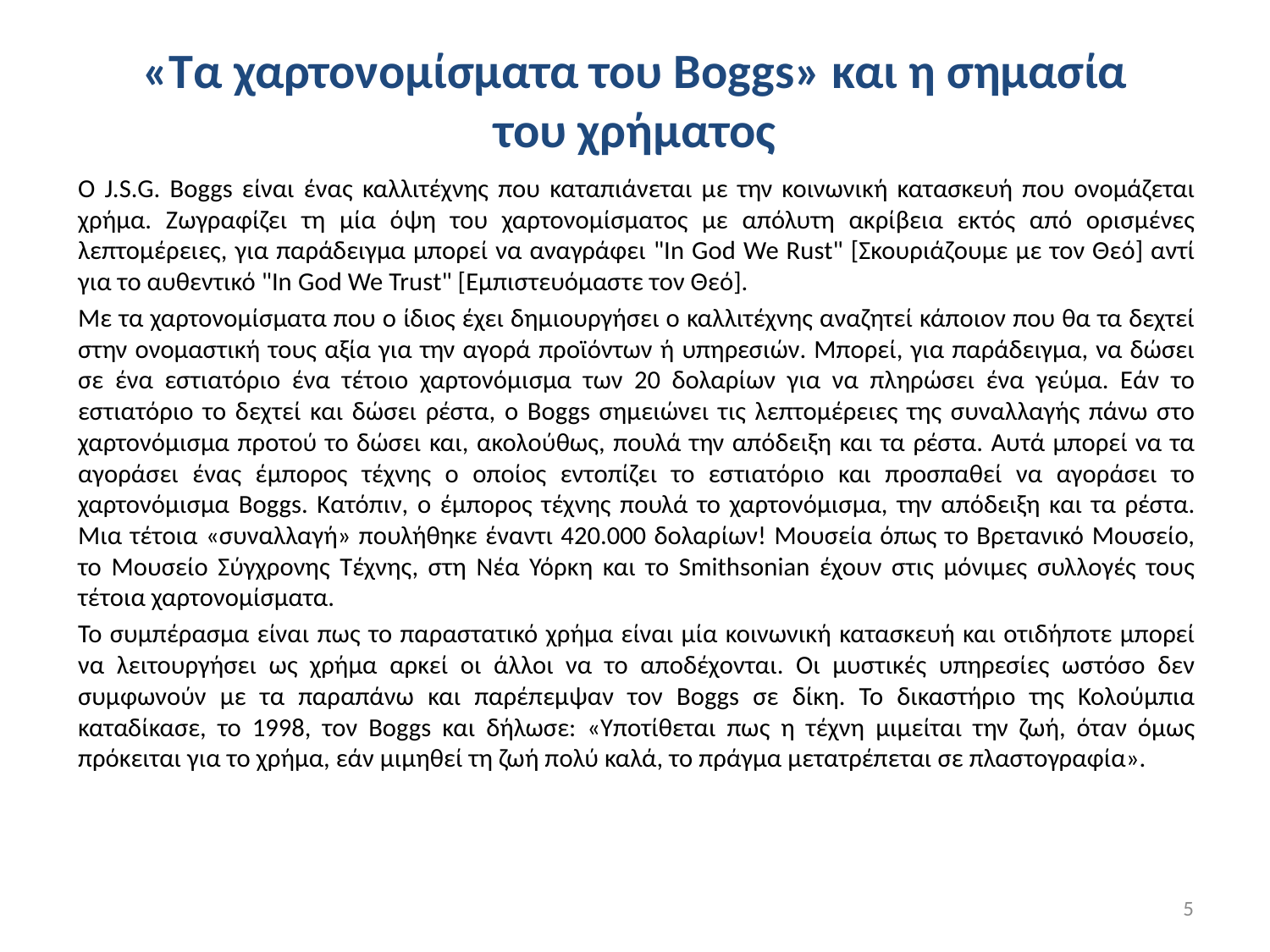

# «Τα χαρτονομίσματα του Boggs» και η σημασία του χρήματος
Ο J.S.G. Boggs είναι ένας καλλιτέχνης που καταπιάνεται με την κοινωνική κατασκευή που ονομάζεται χρήμα. Ζωγραφίζει τη μία όψη του χαρτονομίσματος με απόλυτη ακρίβεια εκτός από ορισμένες λεπτομέρειες, για παράδειγμα μπορεί να αναγράφει "In God We Rust" [Σκουριάζουμε με τον Θεό] αντί για το αυθεντικό "In God We Trust" [Εμπιστευόμαστε τον Θεό].
Με τα χαρτονομίσματα που ο ίδιος έχει δημιουργήσει ο καλλιτέχνης αναζητεί κάποιον που θα τα δεχτεί στην ονομαστική τους αξία για την αγορά προϊόντων ή υπηρεσιών. Μπορεί, για παράδειγμα, να δώσει σε ένα εστιατόριο ένα τέτοιο χαρτονόμισμα των 20 δολαρίων για να πληρώσει ένα γεύμα. Εάν το εστιατόριο το δεχτεί και δώσει ρέστα, ο Boggs σημειώνει τις λεπτομέρειες της συναλλαγής πάνω στο χαρτονόμισμα προτού το δώσει και, ακολούθως, πουλά την απόδειξη και τα ρέστα. Αυτά μπορεί να τα αγοράσει ένας έμπορος τέχνης ο οποίος εντοπίζει το εστιατόριο και προσπαθεί να αγοράσει το χαρτονόμισμα Boggs. Κατόπιν, ο έμπορος τέχνης πουλά το χαρτονόμισμα, την απόδειξη και τα ρέστα. Μια τέτοια «συναλλαγή» πουλήθηκε έναντι 420.000 δολαρίων! Μουσεία όπως το Βρετανικό Μουσείο, το Μουσείο Σύγχρονης Τέχνης, στη Νέα Υόρκη και το Smithsonian έχουν στις μόνιμες συλλογές τους τέτοια χαρτονομίσματα.
Το συμπέρασμα είναι πως το παραστατικό χρήμα είναι μία κοινωνική κατασκευή και οτιδήποτε μπορεί να λειτουργήσει ως χρήμα αρκεί οι άλλοι να το αποδέχονται. Οι μυστικές υπηρεσίες ωστόσο δεν συμφωνούν με τα παραπάνω και παρέπεμψαν τον Boggs σε δίκη. Το δικαστήριο της Κολούμπια καταδίκασε, το 1998, τον Boggs και δήλωσε: «Υποτίθεται πως η τέχνη μιμείται την ζωή, όταν όμως πρόκειται για το χρήμα, εάν μιμηθεί τη ζωή πολύ καλά, το πράγμα μετατρέπεται σε πλαστογραφία».

5